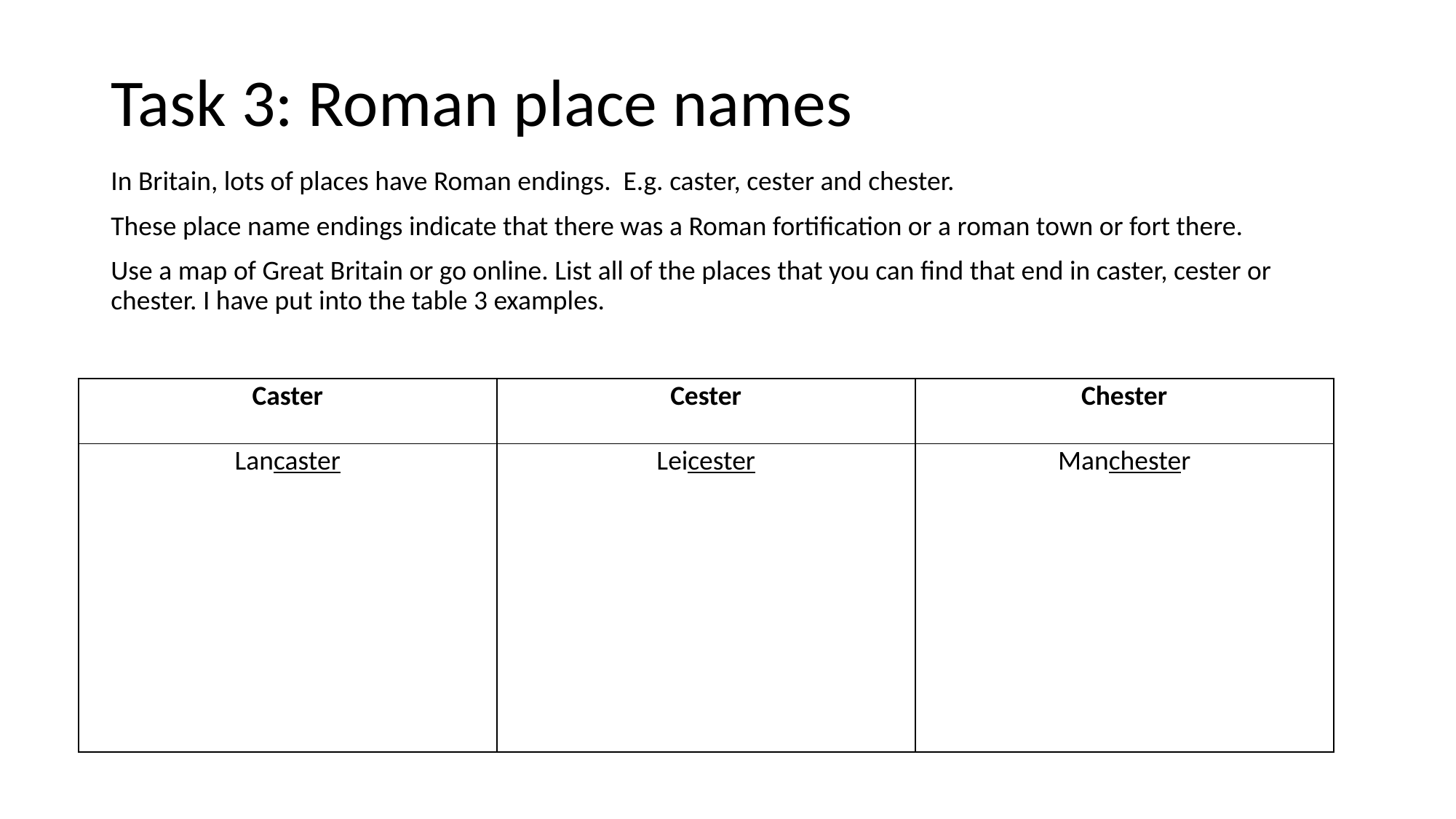

# Task 3: Roman place names
In Britain, lots of places have Roman endings.  E.g. caster, cester and chester.
These place name endings indicate that there was a Roman fortification or a roman town or fort there.
Use a map of Great Britain or go online. List all of the places that you can find that end in caster, cester or chester. I have put into the table 3 examples.
| Caster | Cester | Chester |
| --- | --- | --- |
| Lancaster | Leicester | Manchester |